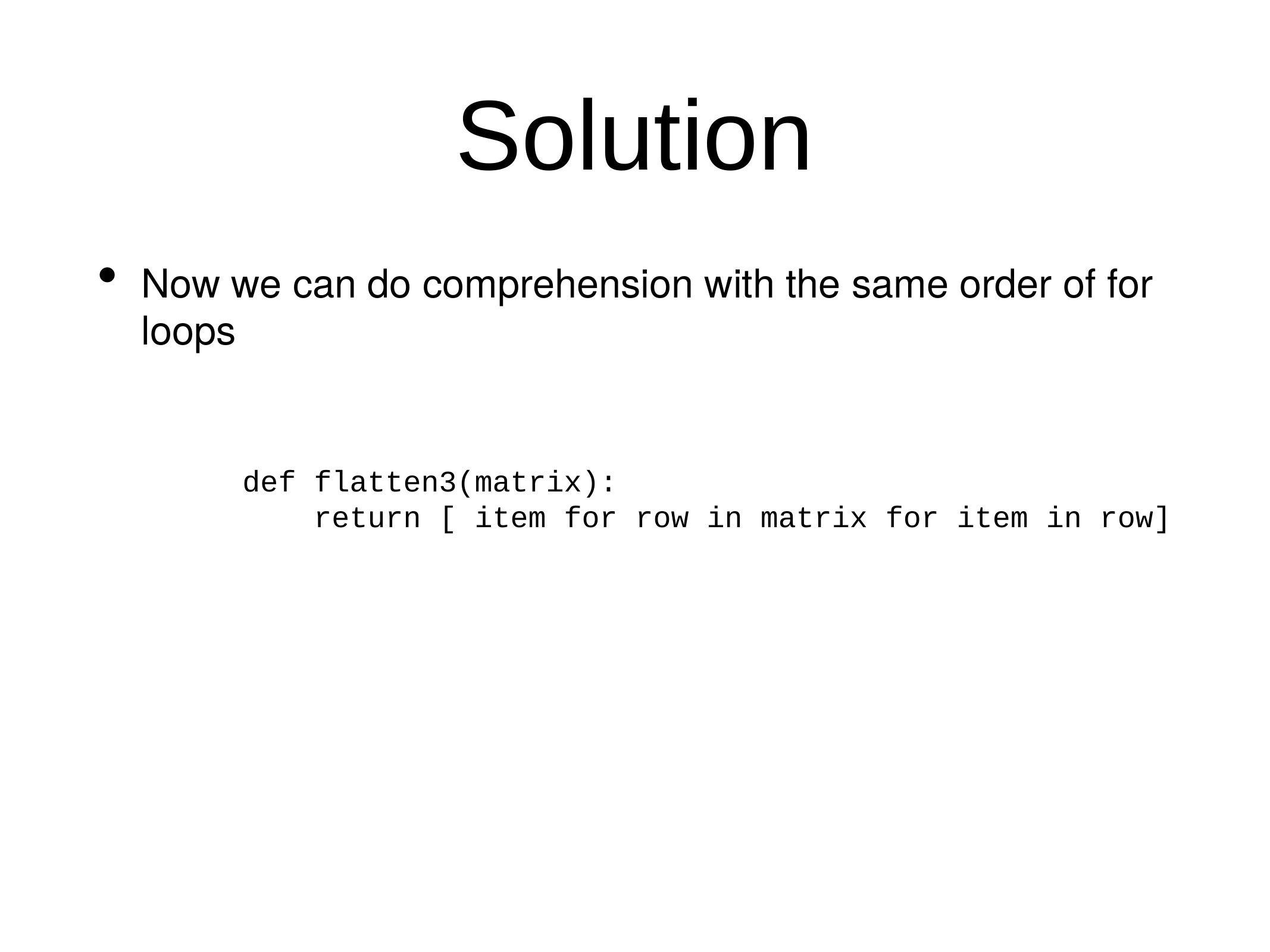

# Solution
Now we can do comprehension with the same order of for loops
def flatten3(matrix):
    return [ item for row in matrix for item in row]